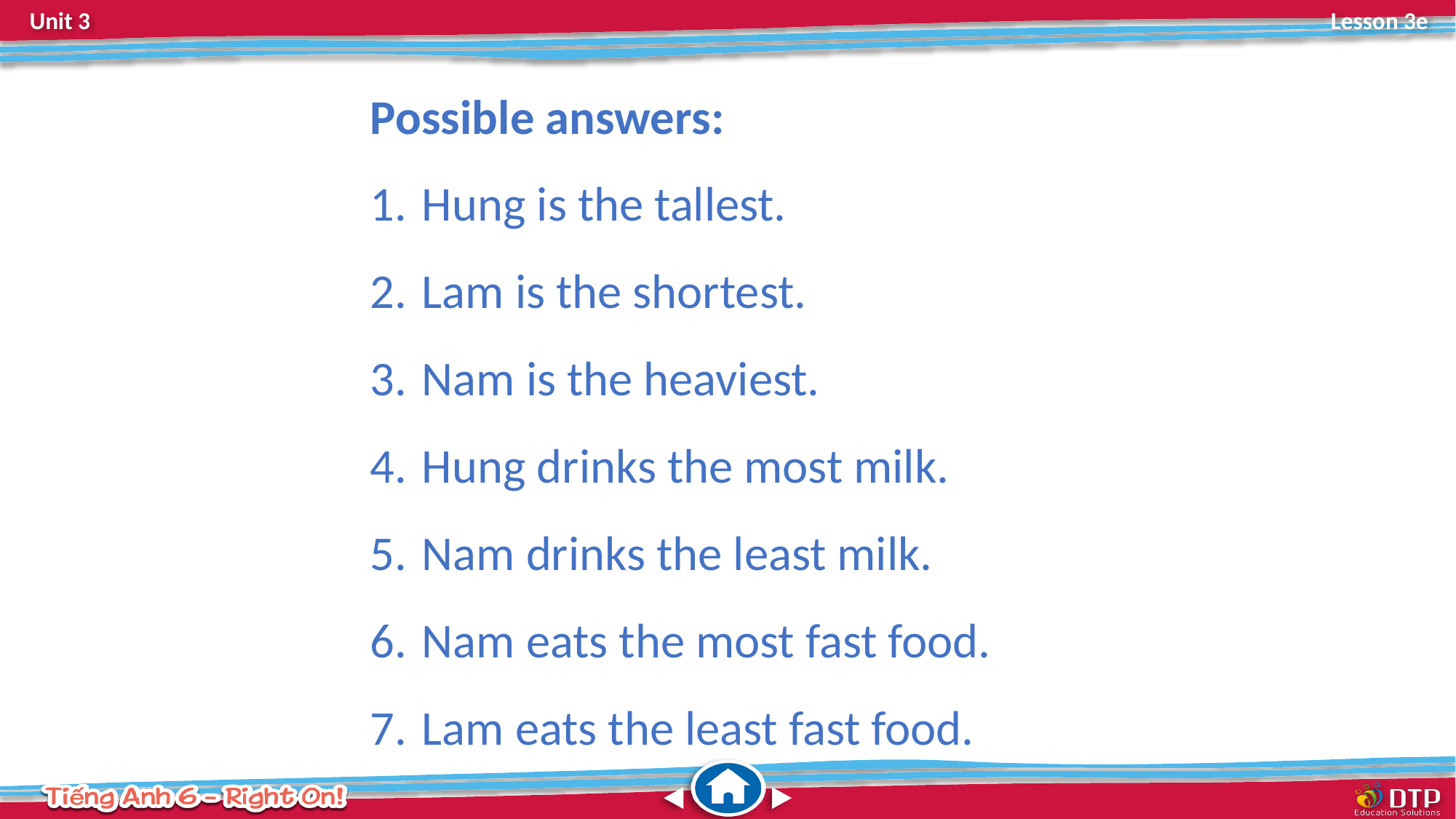

Possible answers:
 Hung is the tallest.
 Lam is the shortest.
 Nam is the heaviest.
 Hung drinks the most milk.
 Nam drinks the least milk.
 Nam eats the most fast food.
 Lam eats the least fast food.